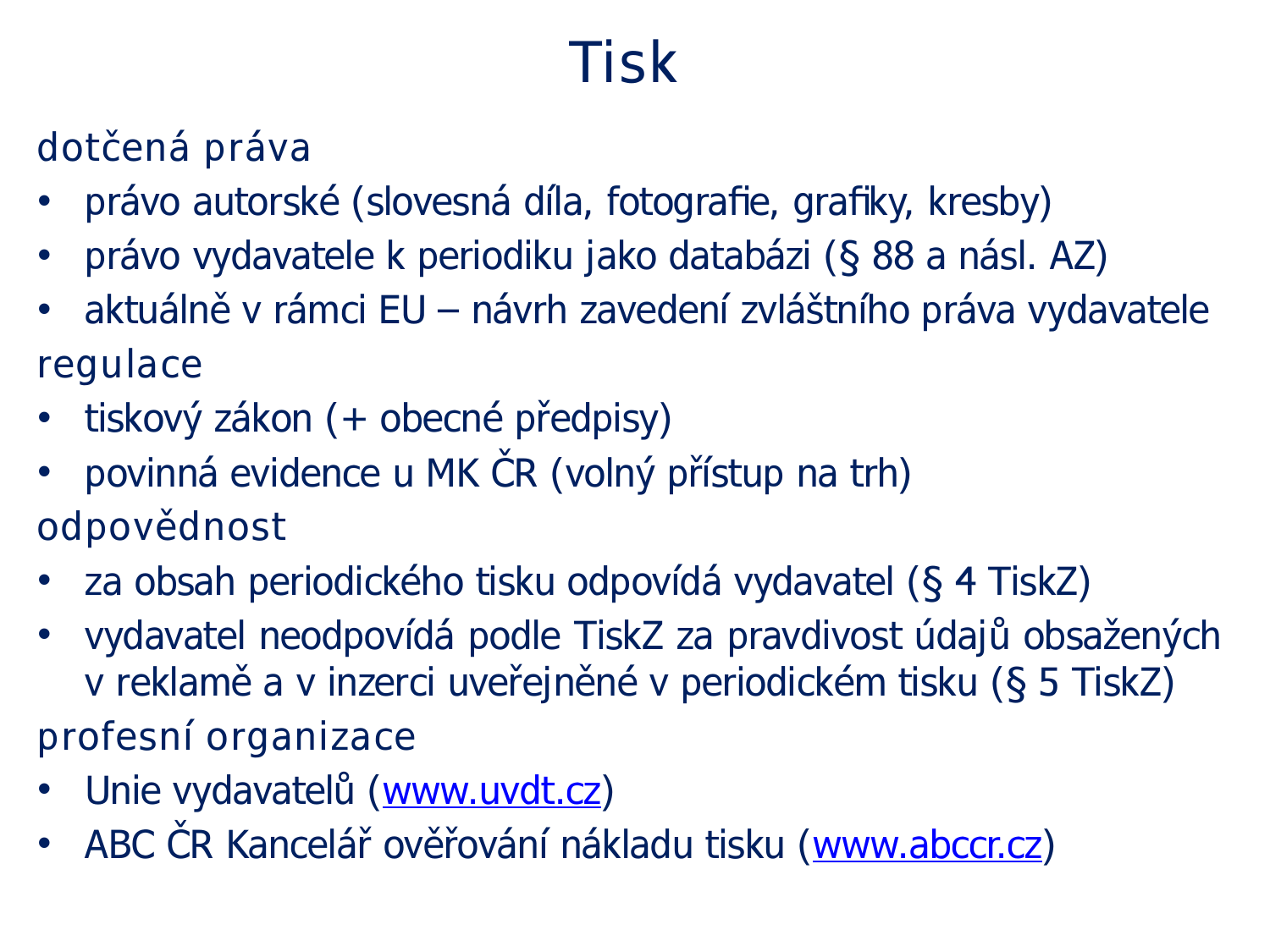

# Tisk
dotčená práva
právo autorské (slovesná díla, fotografie, grafiky, kresby)
právo vydavatele k periodiku jako databázi (§ 88 a násl. AZ)
aktuálně v rámci EU – návrh zavedení zvláštního práva vydavatele
regulace
tiskový zákon (+ obecné předpisy)
povinná evidence u MK ČR (volný přístup na trh)
odpovědnost
za obsah periodického tisku odpovídá vydavatel (§ 4 TiskZ)
vydavatel neodpovídá podle TiskZ za pravdivost údajů obsažených v reklamě a v inzerci uveřejněné v periodickém tisku (§ 5 TiskZ)
profesní organizace
Unie vydavatelů (www.uvdt.cz)
ABC ČR Kancelář ověřování nákladu tisku (www.abccr.cz)